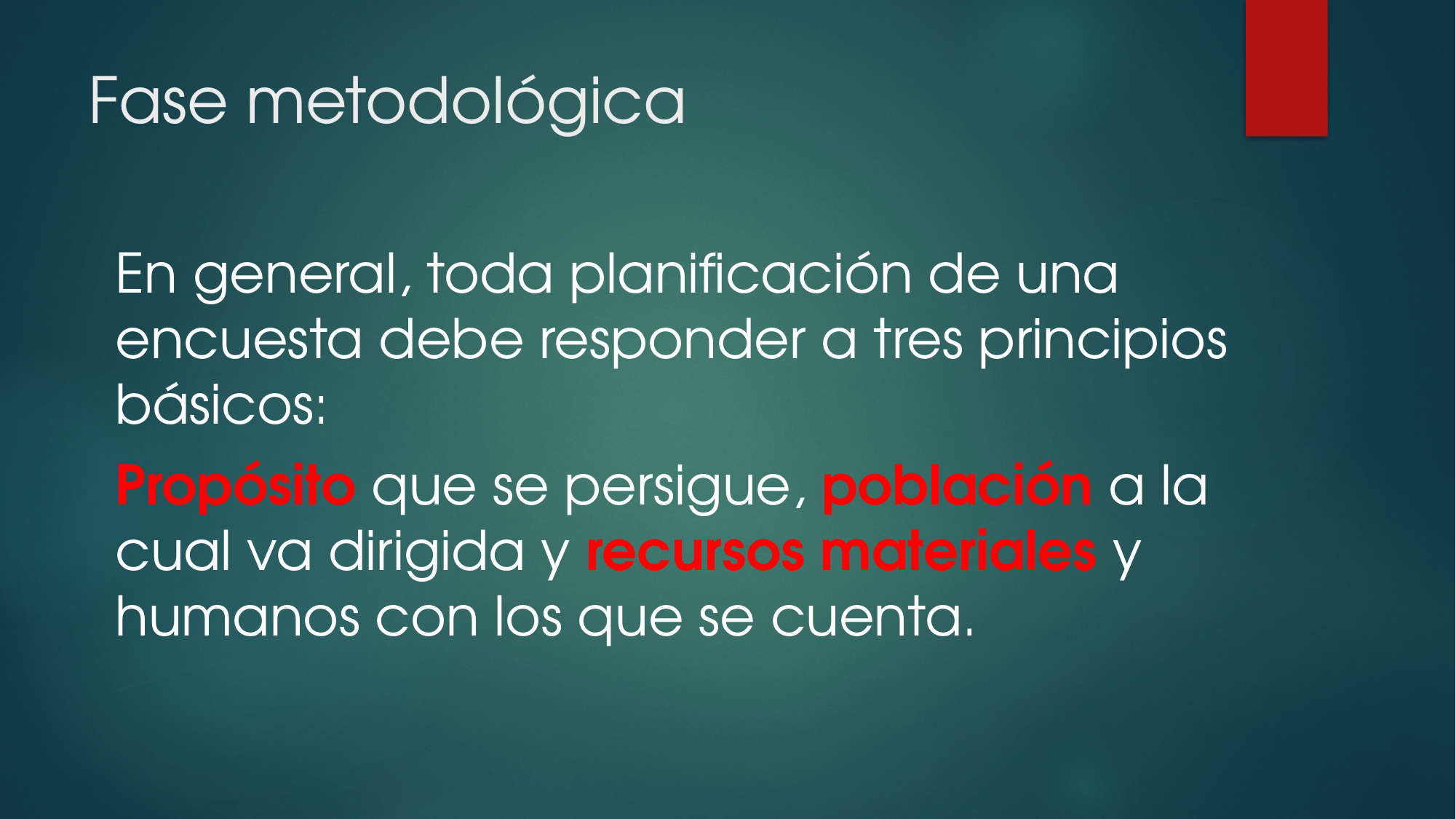

# Fase metodológica
En general, toda planificación de una encuesta debe responder a tres principios básicos:
Propósito que se persigue, población a la cual va dirigida y recursos materiales y humanos con los que se cuenta.